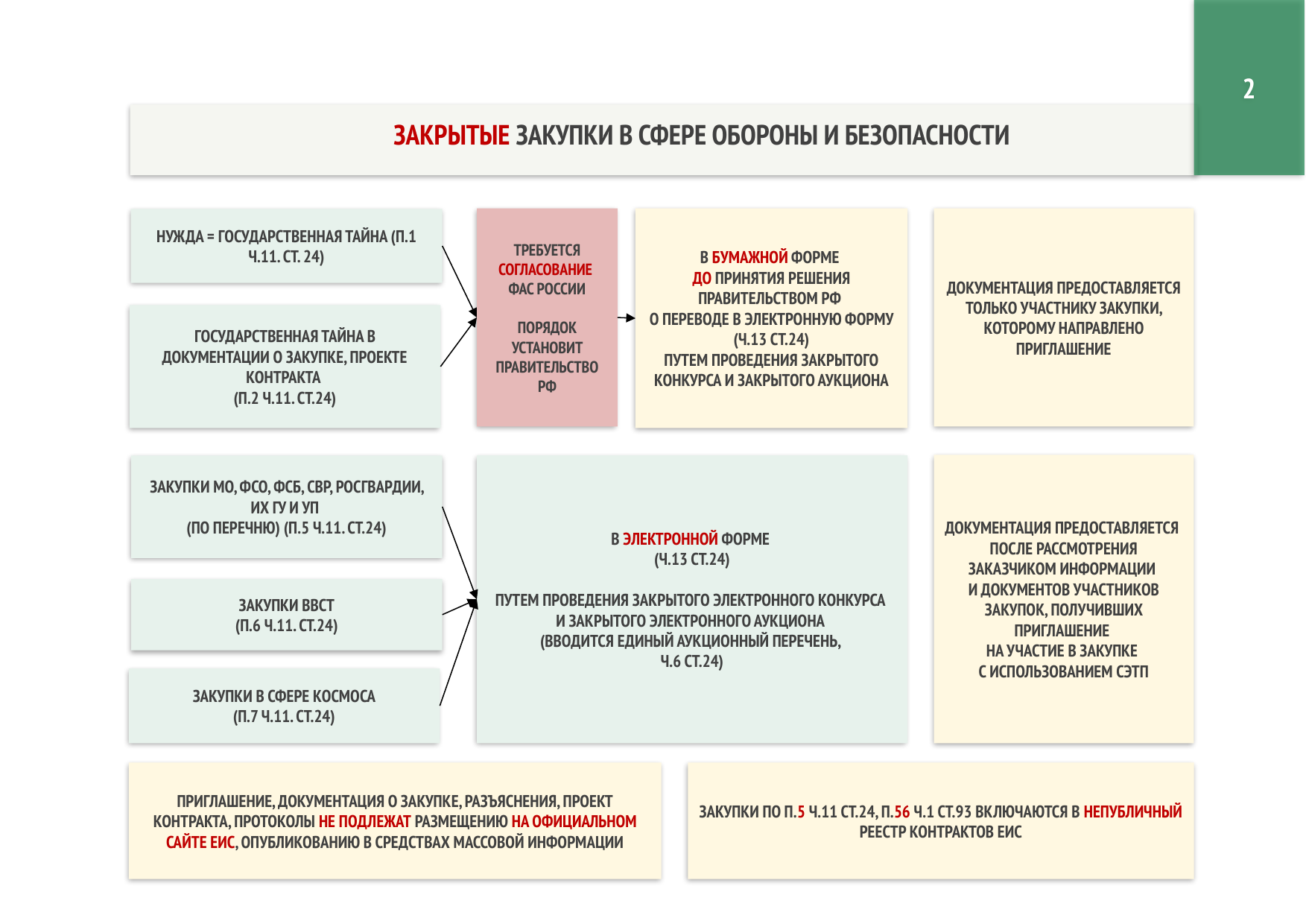

2

ЗАКРЫТЫЕ ЗАКУПКИ В СФЕРЕ ОБОРОНЫ И БЕЗОПАСНОСТИ
ТРЕБУЕТСЯ СОГЛАСОВАНИЕ
ФАС РОССИИ

ПОРЯДОК УСТАНОВИТ ПРАВИТЕЛЬСТВО РФ
В БУМАЖНОЙ ФОРМЕ
ДО ПРИНЯТИЯ РЕШЕНИЯ ПРАВИТЕЛЬСТВОМ РФ
О ПЕРЕВОДЕ В ЭЛЕКТРОННУЮ ФОРМУ (Ч.13 СТ.24)
ПУТЕМ ПРОВЕДЕНИЯ ЗАКРЫТОГО КОНКУРСА И ЗАКРЫТОГО АУКЦИОНА
ДОКУМЕНТАЦИЯ ПРЕДОСТАВЛЯЕТСЯ ТОЛЬКО УЧАСТНИКУ ЗАКУПКИ, КОТОРОМУ НАПРАВЛЕНО ПРИГЛАШЕНИЕ
НУЖДА = ГОСУДАРСТВЕННАЯ ТАЙНА (П.1 Ч.11. СТ. 24)
ГОСУДАРСТВЕННАЯ ТАЙНА В ДОКУМЕНТАЦИИ О ЗАКУПКЕ, ПРОЕКТЕ КОНТРАКТА
(П.2 Ч.11. СТ.24)
ДОКУМЕНТАЦИЯ ПРЕДОСТАВЛЯЕТСЯ
ПОСЛЕ РАССМОТРЕНИЯ ЗАКАЗЧИКОМ ИНФОРМАЦИИ
И ДОКУМЕНТОВ УЧАСТНИКОВ ЗАКУПОК, ПОЛУЧИВШИХ ПРИГЛАШЕНИЕ
НА УЧАСТИЕ В ЗАКУПКЕ
С ИСПОЛЬЗОВАНИЕМ СЭТП
ЗАКУПКИ МО, ФСО, ФСБ, СВР, РОСГВАРДИИ, ИХ ГУ И УП
(ПО ПЕРЕЧНЮ) (П.5 Ч.11. СТ.24)
В ЭЛЕКТРОННОЙ ФОРМЕ
(Ч.13 СТ.24)

ПУТЕМ ПРОВЕДЕНИЯ ЗАКРЫТОГО ЭЛЕКТРОННОГО КОНКУРСА
И ЗАКРЫТОГО ЭЛЕКТРОННОГО АУКЦИОНА
(ВВОДИТСЯ ЕДИНЫЙ АУКЦИОННЫЙ ПЕРЕЧЕНЬ,
Ч.6 СТ.24)
ЗАКУПКИ ВВСТ
(П.6 Ч.11. СТ.24)
ЗАКУПКИ В СФЕРЕ КОСМОСА
(П.7 Ч.11. СТ.24)
ПРИГЛАШЕНИЕ, ДОКУМЕНТАЦИЯ О ЗАКУПКЕ, РАЗЪЯСНЕНИЯ, ПРОЕКТ КОНТРАКТА, ПРОТОКОЛЫ НЕ ПОДЛЕЖАТ РАЗМЕЩЕНИЮ НА ОФИЦИАЛЬНОМ САЙТЕ ЕИС, ОПУБЛИКОВАНИЮ В СРЕДСТВАХ МАССОВОЙ ИНФОРМАЦИИ
ЗАКУПКИ ПО П.5 Ч.11 СТ.24, П.56 Ч.1 СТ.93 ВКЛЮЧАЮТСЯ В НЕПУБЛИЧНЫЙ РЕЕСТР КОНТРАКТОВ ЕИС